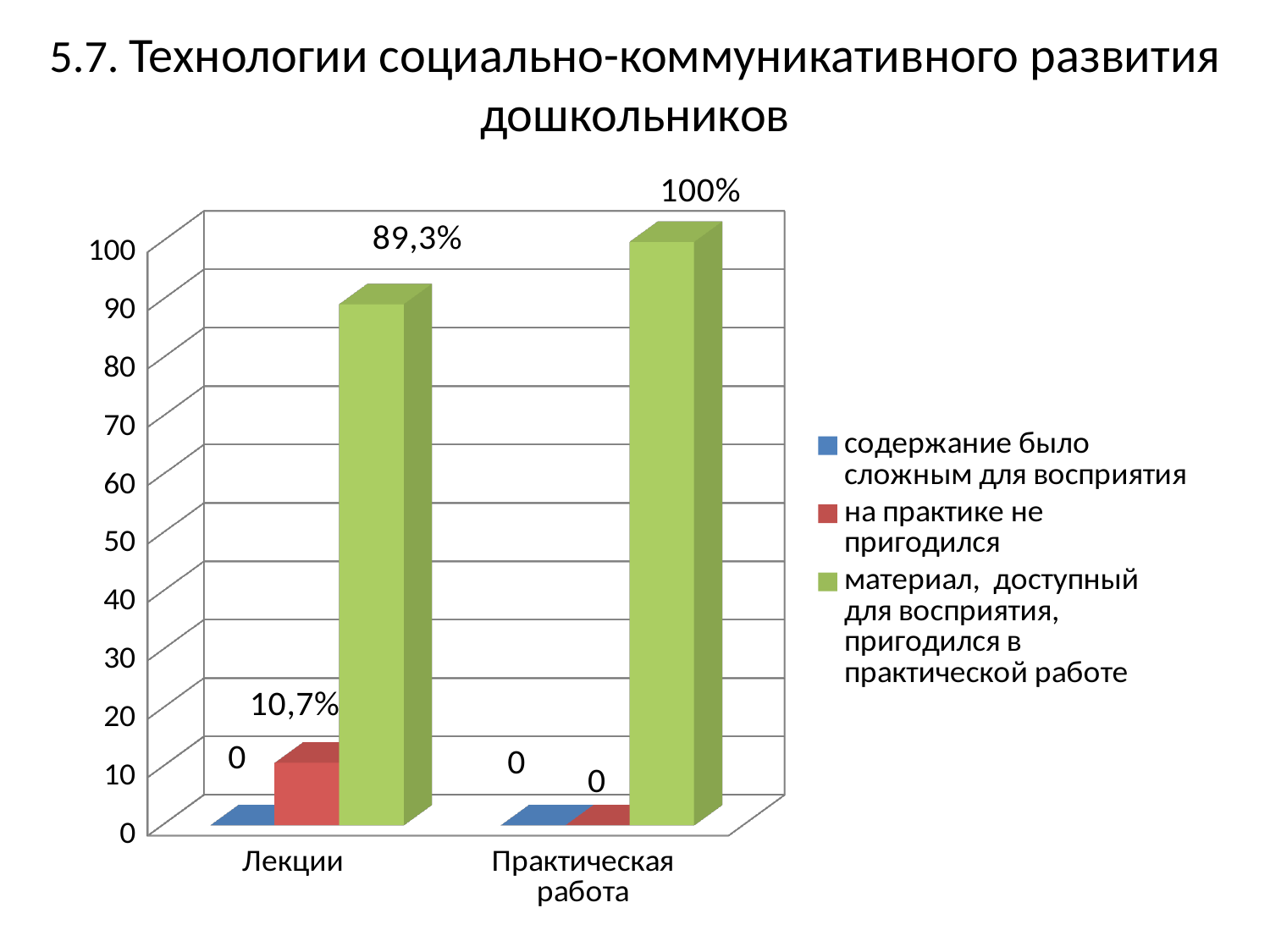

# 5.7. Технологии социально-коммуникативного развития дошкольников

[unsupported chart]